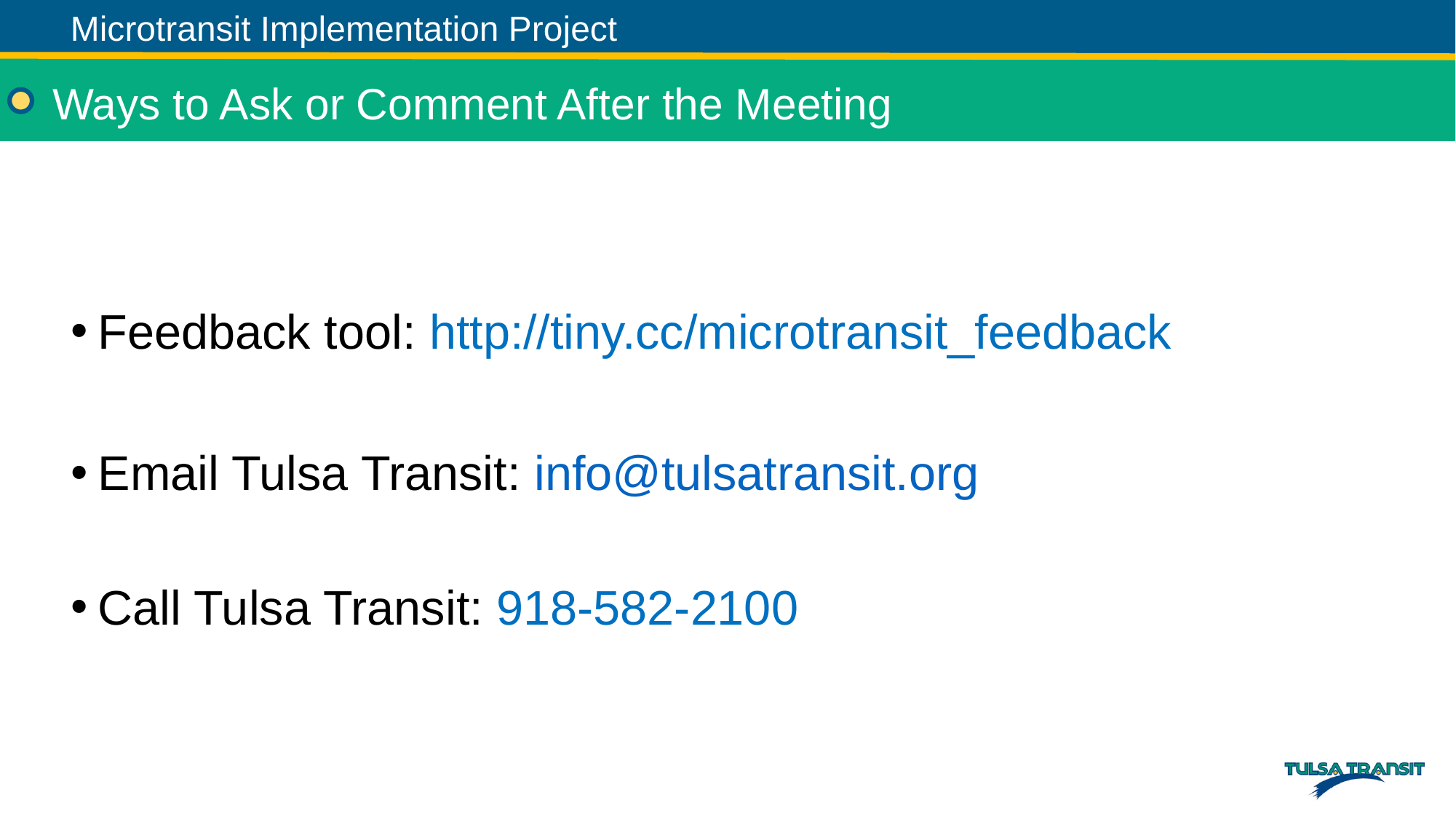

# Ways to Ask or Comment After the Meeting

Feedback tool: http://tiny.cc/microtransit_feedback

Email Tulsa Transit: info@tulsatransit.org

Call Tulsa Transit: 918-582-2100